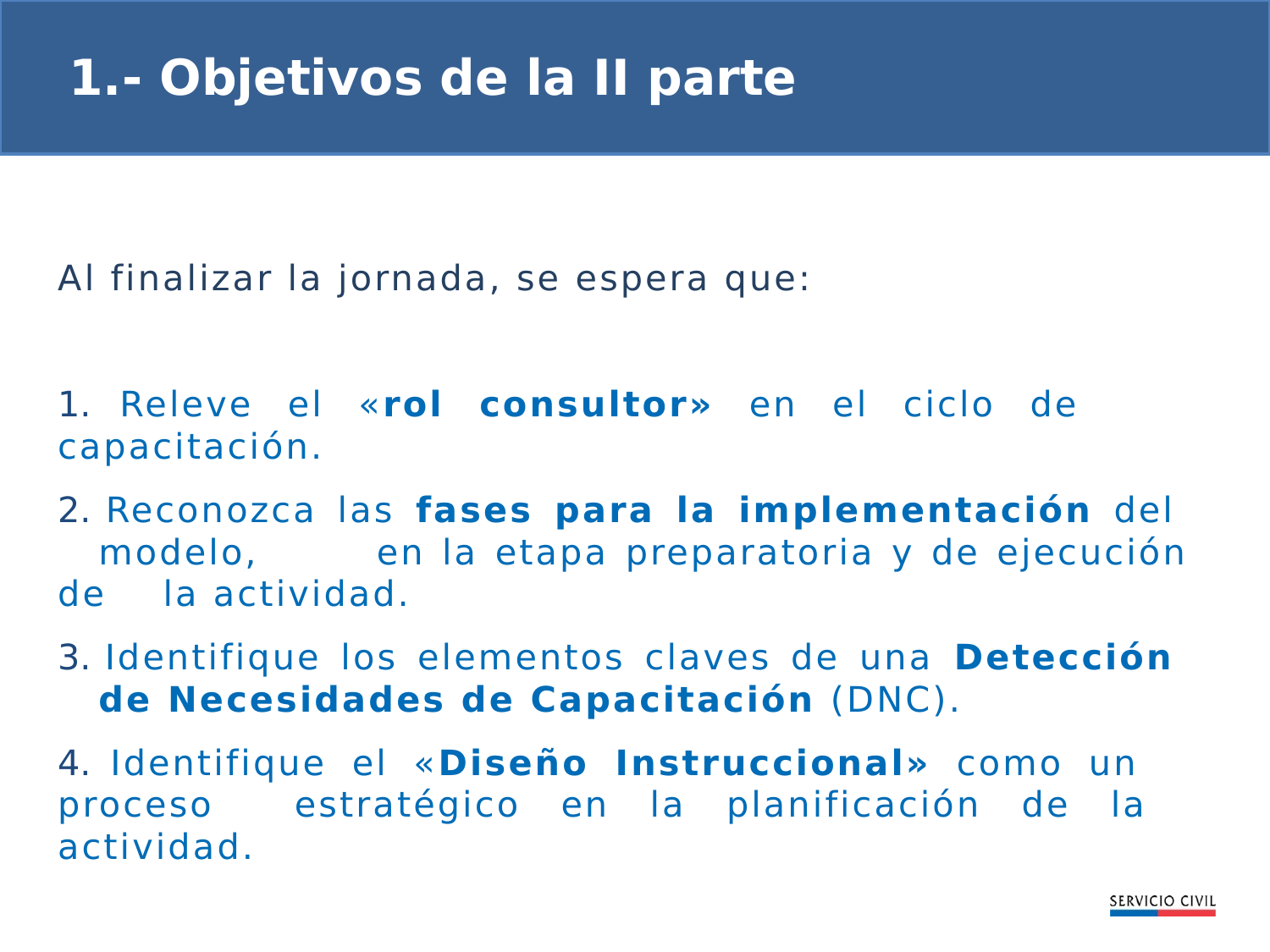

1.- Objetivos de la II parte

Al finalizar la jornada, se espera que:

 Releve el «rol consultor» en el ciclo de 	capacitación.
 Reconozca las fases para la implementación del 	modelo, 	en la etapa preparatoria y de ejecución de   	la actividad.
 Identifique los elementos claves de una Detección 	de Necesidades de Capacitación (DNC).
 Identifique el «Diseño Instruccional» como un 	proceso 	estratégico en la planificación de la 	actividad.